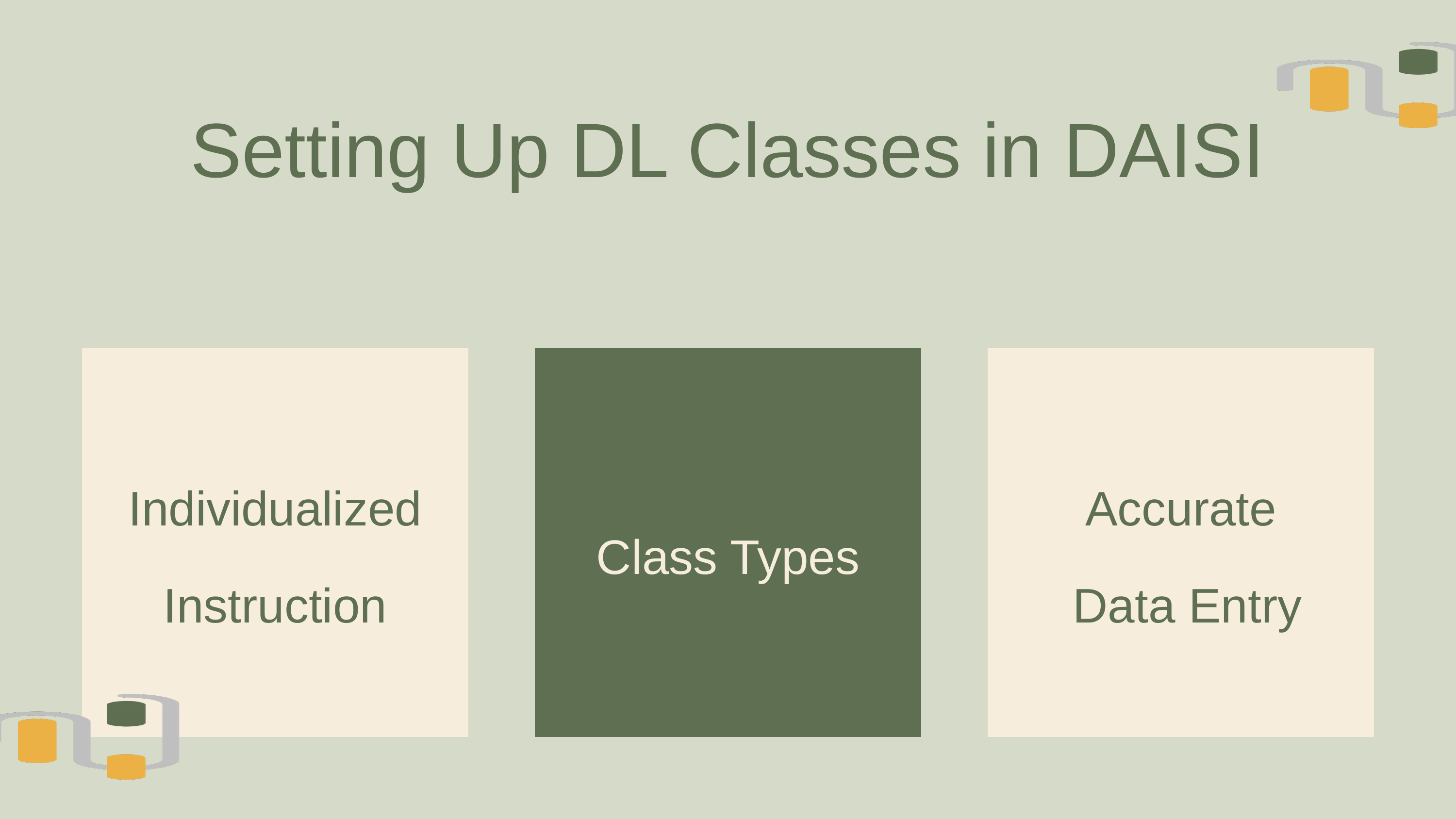

Setting Up DL Classes in DAISI

Individualized Instruction

Class Types

Accurate
 Data Entry